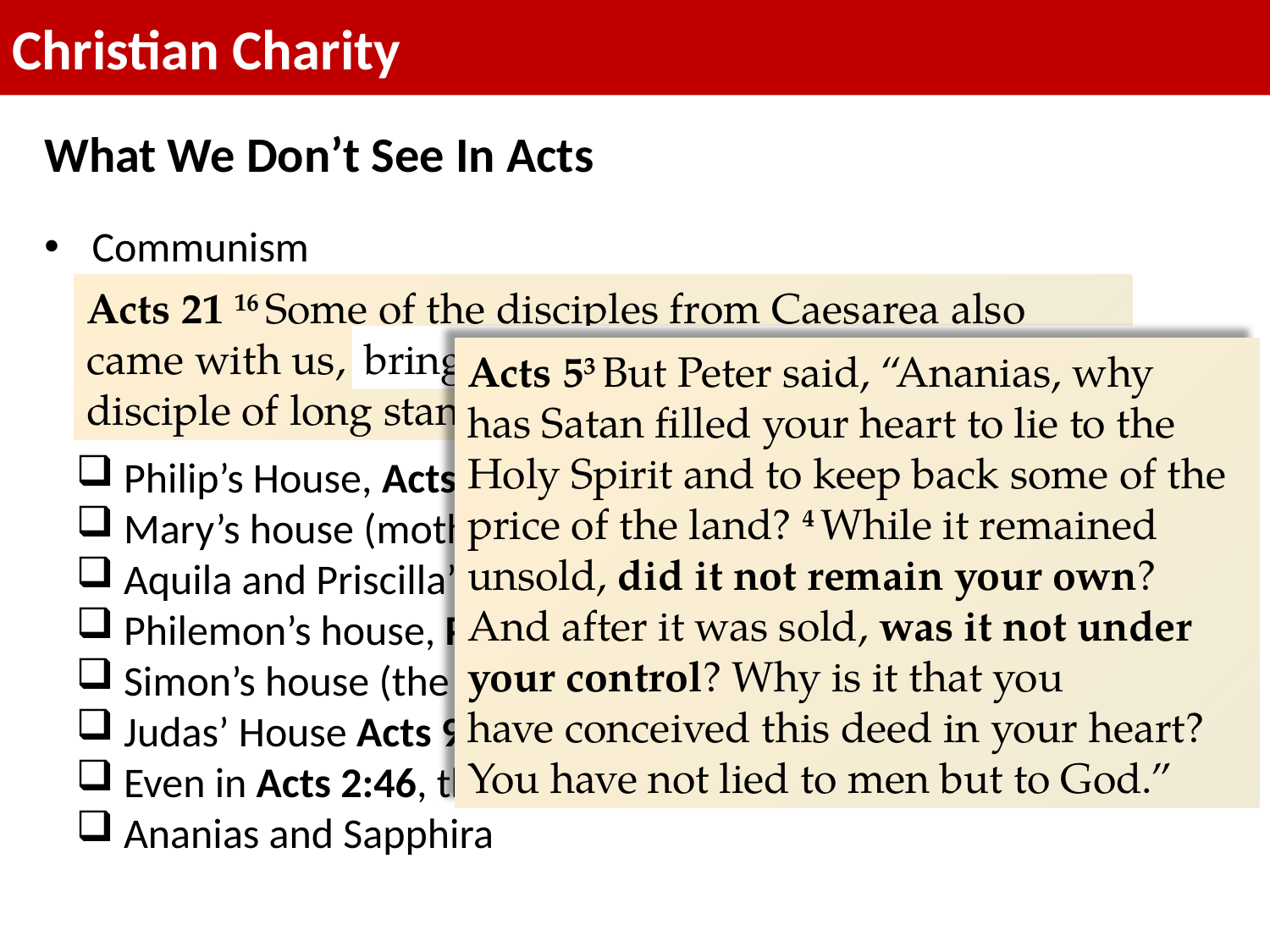

Christian Charity
What We Don’t See In Acts

Communism
Acts 21 16 Some of the disciples from Caesarea also came with us, taking us to Mnason of Cyprus, a disciple of long standing with whom we were to lodge.
bringing us to the house of Mnason of Cyprus
Acts 53 But Peter said, “Ananias, why has Satan filled your heart to lie to the Holy Spirit and to keep back some of the price of the land? 4 While it remained unsold, did it not remain your own?
And after it was sold, was it not under your control? Why is it that you have conceived this deed in your heart? You have not lied to men but to God.”
ESV
Philip’s House, Acts 21:8
Mary’s house (mother of John Mark), Acts 12:12
Aquila and Priscilla’s house, 1 Corinthians 16:19, Romans 16:3-5
Philemon’s house, Philemon 1
Simon’s house (the Tanner) Acts 10:6
Judas’ House Acts 9:11
Even in Acts 2:46, they broke bread from house to house
Ananias and Sapphira